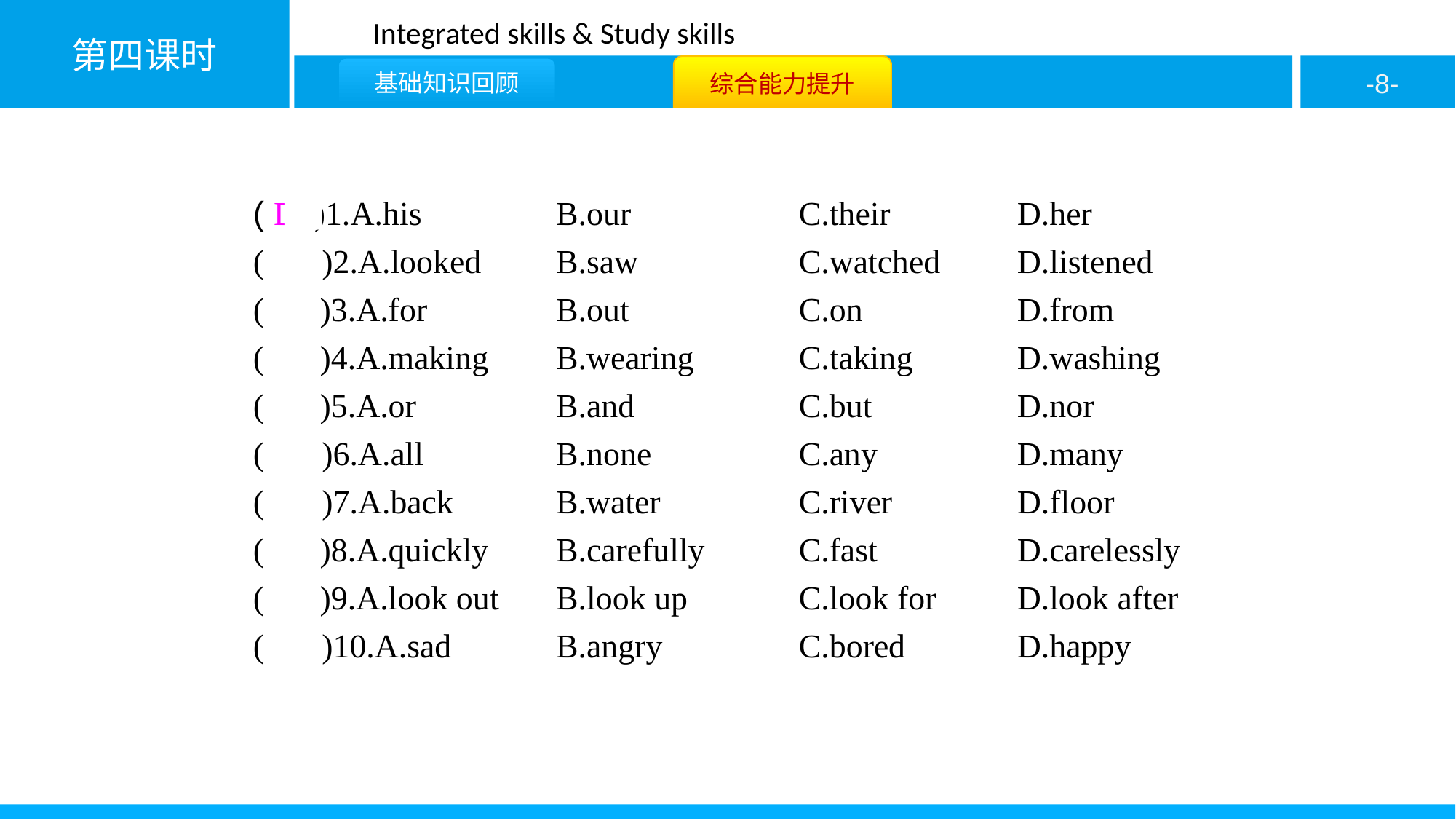

( D  )1.A.his		B.our 		C.their		D.her
(  A  )2.A.looked	B.saw 		C.watched	D.listened
(  C  )3.A.for		B.out			C.on		D.from
(  B  )4.A.making	B.wearing 	C.taking	D.washing
(  B  )5.A.or		B.and			C.but		D.nor
(  A  )6.A.all		B.none 		C.any		D.many
(  D  )7.A.back		B.water 		C.river		D.floor
(  B  )8.A.quickly	B.carefully 	C.fast		D.carelessly
(  C  )9.A.look out	B.look up 	C.look for	D.look after
(  D  )10.A.sad		B.angry 		C.bored		D.happy